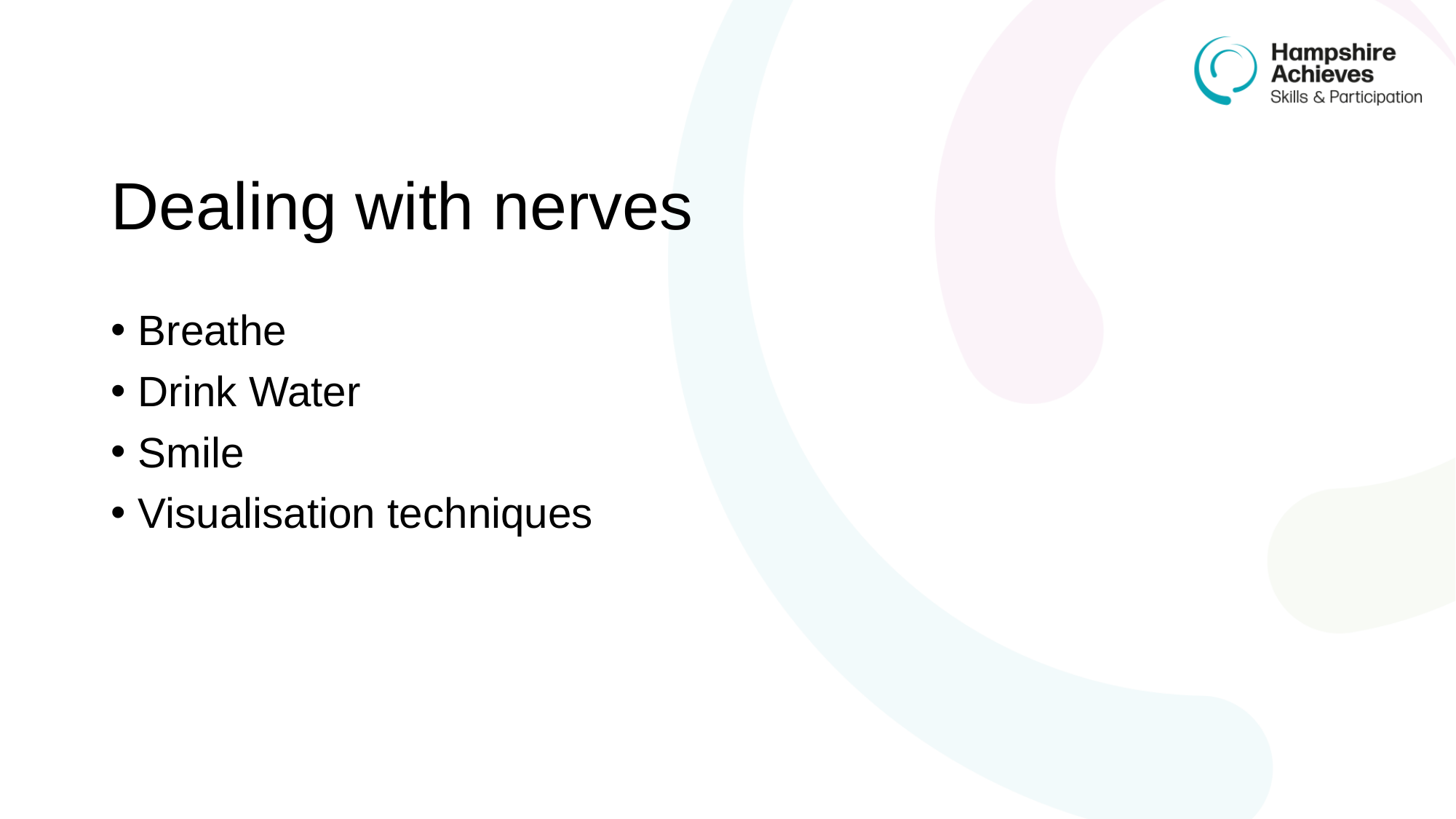

# Dealing with nerves
Breathe
Drink Water
Smile
Visualisation techniques